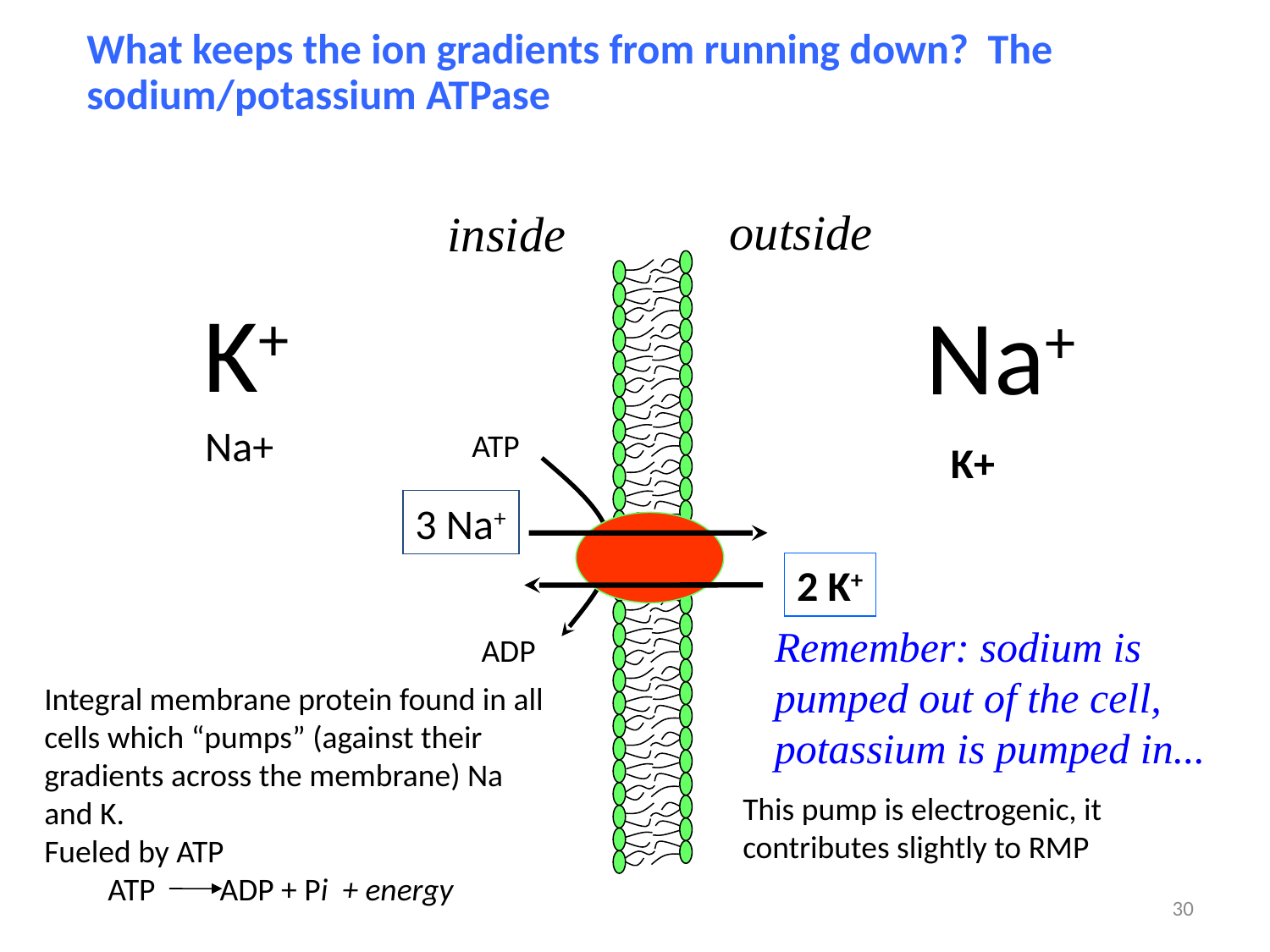

What keeps the ion gradients from running down?  The sodium/potassium ATPase
outside
inside

K+
Na+

Na+

ATP

K+

3 Na+

2 K+

Remember: sodium is pumped out of the cell, potassium is pumped in...

ADP

Integral membrane protein found in all cells which “pumps” (against their gradients across the membrane) Na and K.
Fueled by ATP
ATP         ADP + Pi  + energy

This pump is electrogenic, it contributes slightly to RMP

30